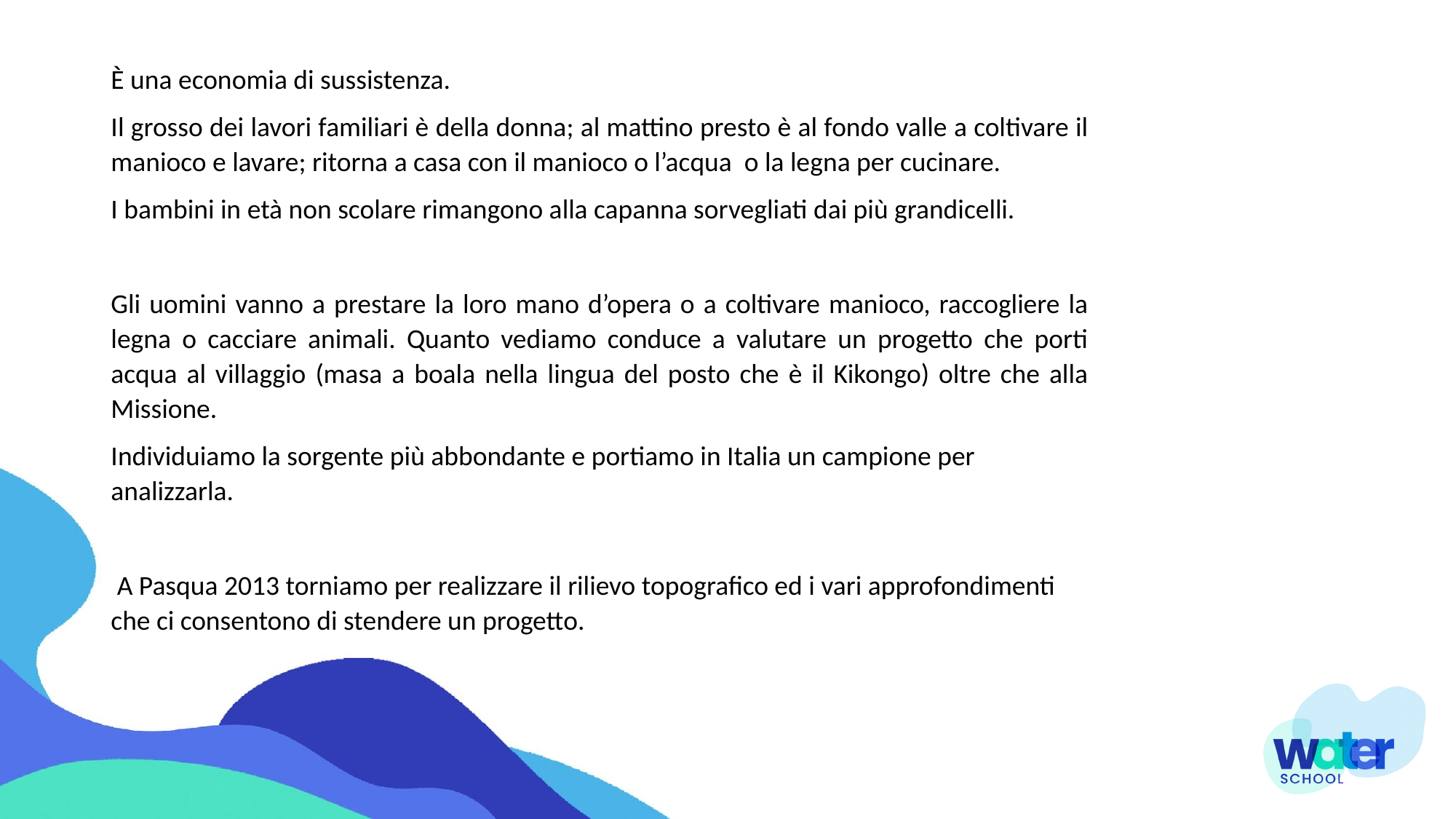

È una economia di sussistenza.
Il grosso dei lavori familiari è della donna; al mattino presto è al fondo valle a coltivare il manioco e lavare; ritorna a casa con il manioco o l’acqua  o la legna per cucinare.
I bambini in età non scolare rimangono alla capanna sorvegliati dai più grandicelli.

Gli uomini vanno a prestare la loro mano d’opera o a coltivare manioco, raccogliere la legna o cacciare animali. Quanto vediamo conduce a valutare un progetto che porti acqua al villaggio (masa a boala nella lingua del posto che è il Kikongo) oltre che alla Missione.
Individuiamo la sorgente più abbondante e portiamo in Italia un campione per analizzarla.

 A Pasqua 2013 torniamo per realizzare il rilievo topografico ed i vari approfondimenti che ci consentono di stendere un progetto.